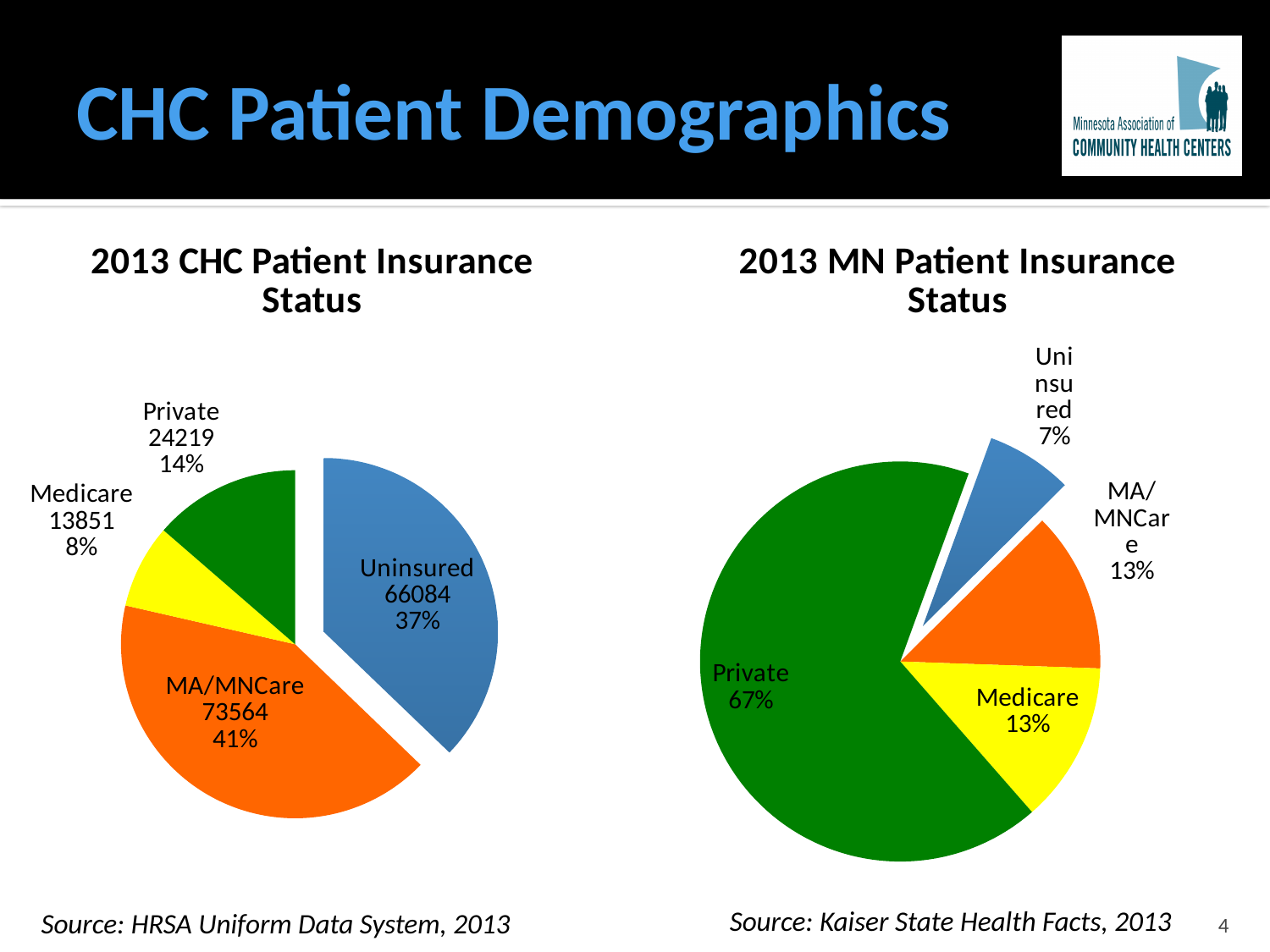

# CHC Patient Demographics

### Chart: 2013 CHC Patient Insurance Status

| Category | Sales |
|---|---|
| Uninsured | 66084.0 |
| MA/MNCare | 73564.0 |
| Medicare | 13851.0 |
| Private | 24219.0 |

### Chart: 2013 MN Patient Insurance Status

| Category | Sales |
|---|---|
| Uninsured | 0.07 |
| MA/MNCare | 0.13 |
| Medicare | 0.13 |
| Private | 0.67 |
Source: Kaiser State Health Facts, 2013
Source: HRSA Uniform Data System, 2013
4